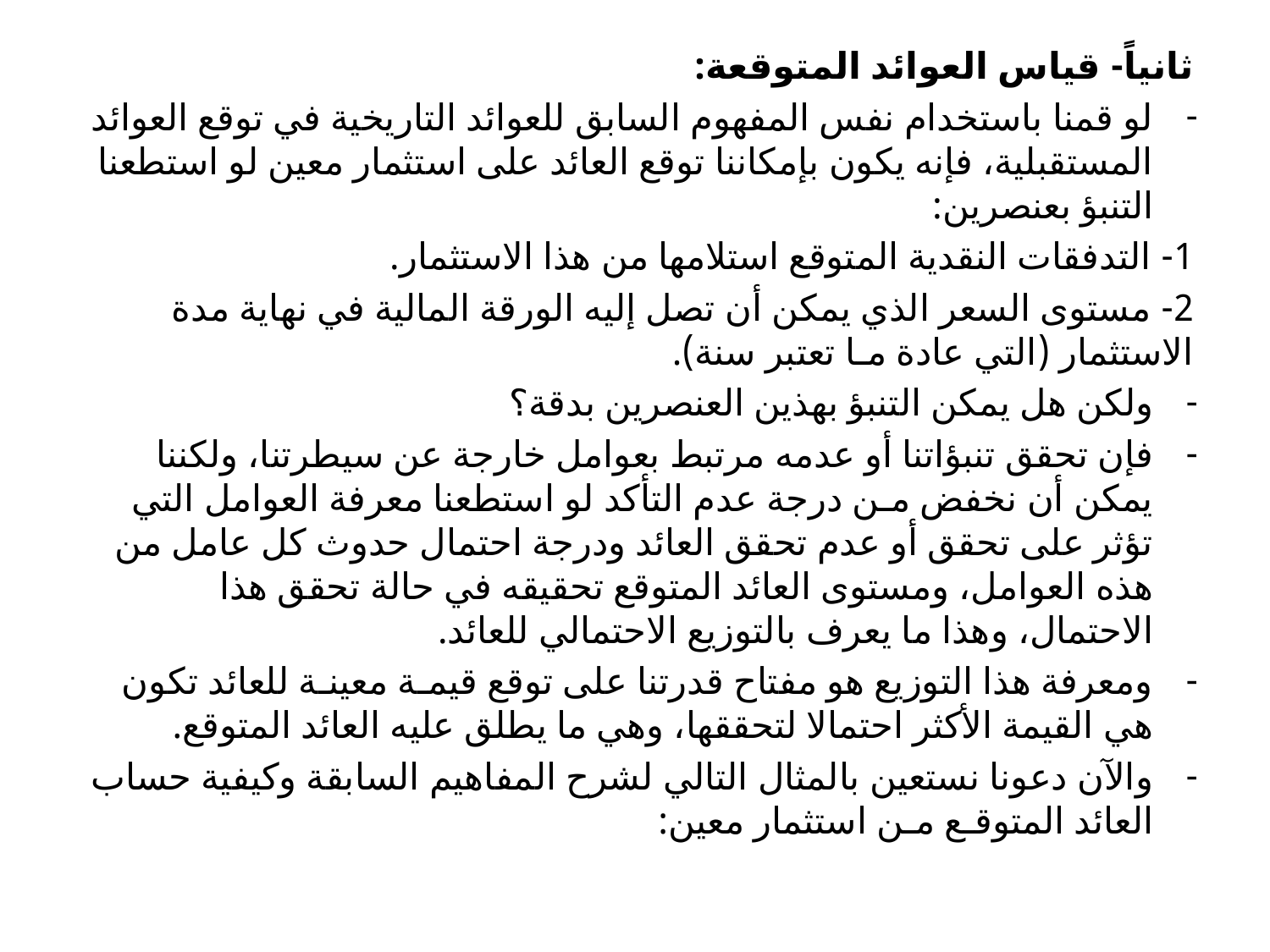

ثانياً- قياس العوائد المتوقعة:
لو قمنا باستخدام نفس المفهوم السابق للعوائد التاريخية في توقع العوائد المستقبلية، فإنه يكون بإمكاننا توقع العائد على استثمار معين لو استطعنا التنبؤ بعنصرين:
1- التدفقات النقدية المتوقع استلامها من هذا الاستثمار.
2- مستوى السعر الذي يمكن أن تصل إليه الورقة المالية في نهاية مدة الاستثمار (التي عادة مـا تعتبر سنة).
ولكن هل يمكن التنبؤ بهذين العنصرين بدقة؟
فإن تحقق تنبؤاتنا أو عدمه مرتبط بعوامل خارجة عن سيطرتنا، ولكننا يمكن أن نخفض مـن درجة عدم التأكد لو استطعنا معرفة العوامل التي تؤثر على تحقق أو عدم تحقق العائد ودرجة احتمال حدوث كل عامل من هذه العوامل، ومستوى العائد المتوقع تحقيقه في حالة تحقق هذا الاحتمال، وهذا ما يعرف بالتوزيع الاحتمالي للعائد.
ومعرفة هذا التوزيع هو مفتاح قدرتنا على توقع قيمـة معينـة للعائد تكون هي القيمة الأكثر احتمالا لتحققها، وهي ما يطلق عليه العائد المتوقع.
والآن دعونا نستعين بالمثال التالي لشرح المفاهيم السابقة وكيفية حساب العائد المتوقـع مـن استثمار معين: